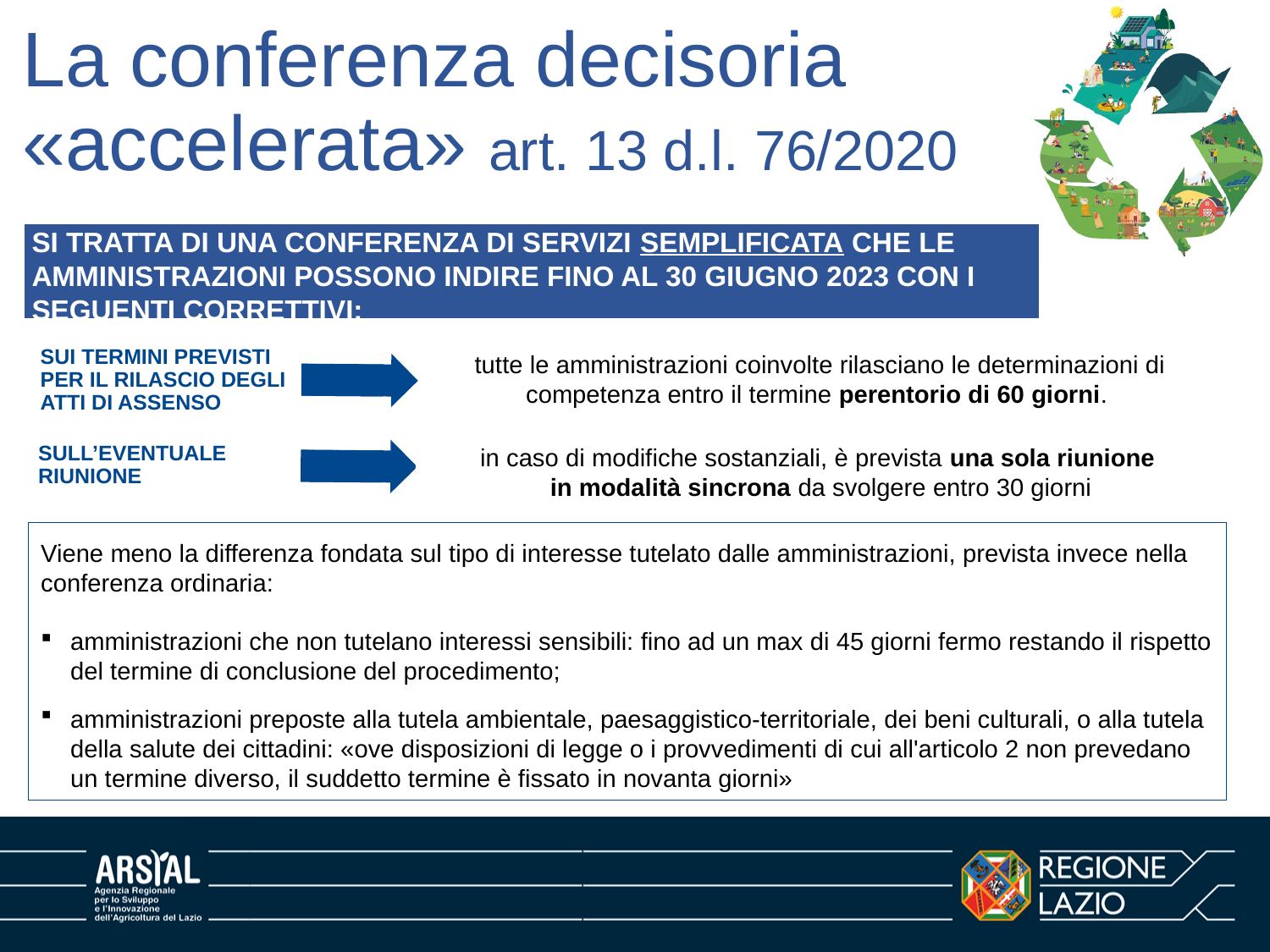

# La conferenza decisoria «accelerata» art. 13 d.l. 76/2020
Si tratta di una conferenza di servizi semplificata che le amministrazioni possono indire fino al 30 giugno 2023 con i  seguenti correttivi:

SUI TERMINI PREVISTI PER IL RILASCIO DEGLI ATTI DI ASSENSO
tutte le amministrazioni coinvolte rilasciano le determinazioni di competenza entro il termine perentorio di 60 giorni.

SULL’EVENTUALE RIUNIONE
in caso di modifiche sostanziali, è prevista una sola riunione
in modalità sincrona da svolgere entro 30 giorni
Viene meno la differenza fondata sul tipo di interesse tutelato dalle amministrazioni, prevista invece nella conferenza ordinaria:

amministrazioni che non tutelano interessi sensibili: fino ad un max di 45 giorni fermo restando il rispetto del termine di conclusione del procedimento;

amministrazioni preposte alla tutela ambientale, paesaggistico-territoriale, dei beni culturali, o alla tutela della salute dei cittadini: «ove disposizioni di legge o i provvedimenti di cui all'articolo 2 non prevedano un termine diverso, il suddetto termine è fissato in novanta giorni»